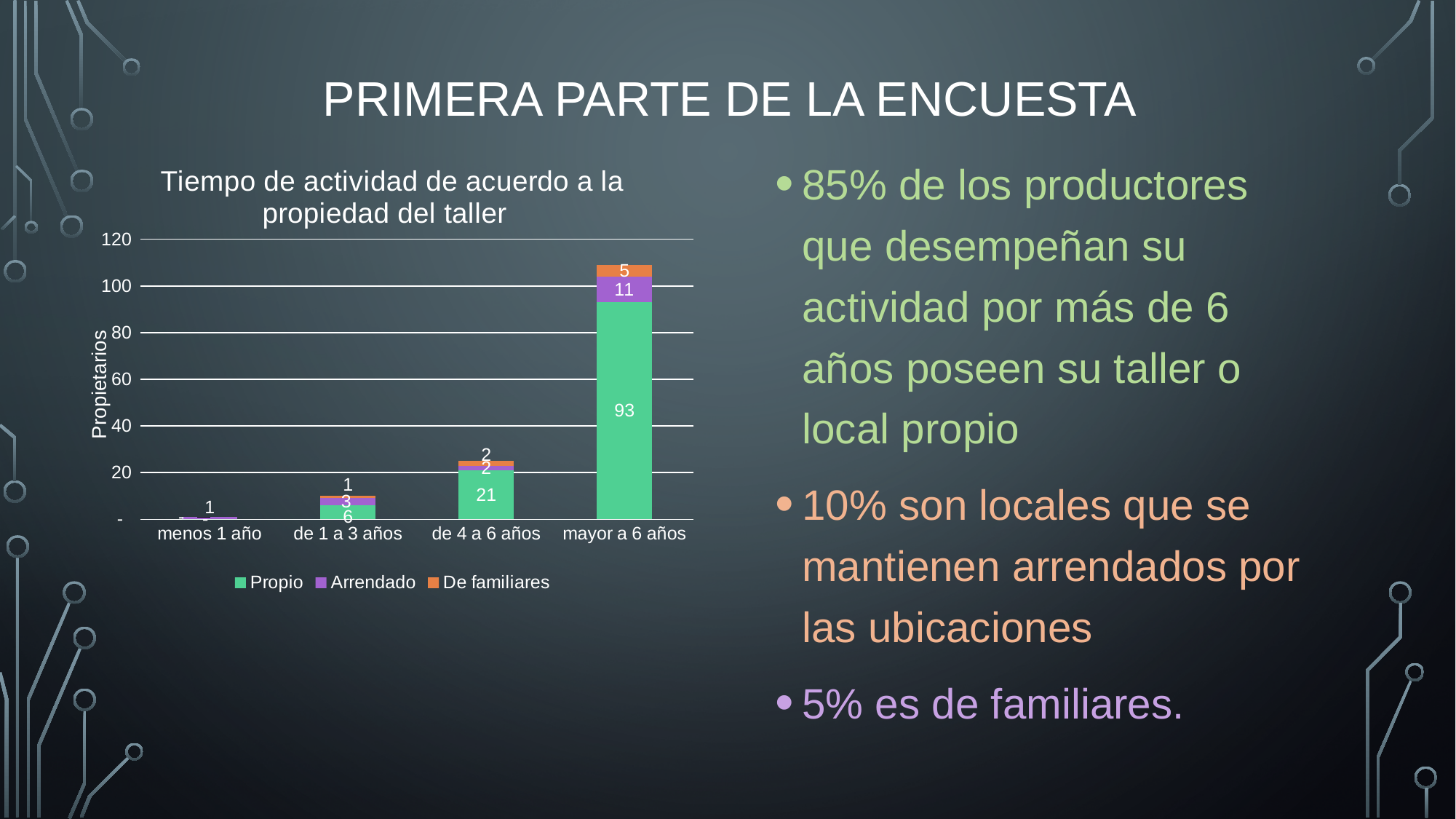

# Primera parte de la encuesta

### Chart: Tiempo de actividad de acuerdo a la propiedad del taller

| Category | Propio | Arrendado | De familiares |
|---|---|---|---|
| menos 1 año | 0.0 | 1.0 | 0.0 |
| de 1 a 3 años | 6.0 | 3.0 | 1.0 |
| de 4 a 6 años | 21.0 | 2.0 | 2.0 |
| mayor a 6 años | 93.0 | 11.0 | 5.0 |
85% de los productores que desempeñan su actividad por más de 6 años poseen su taller o local propio
10% son locales que se mantienen arrendados por las ubicaciones
5% es de familiares.